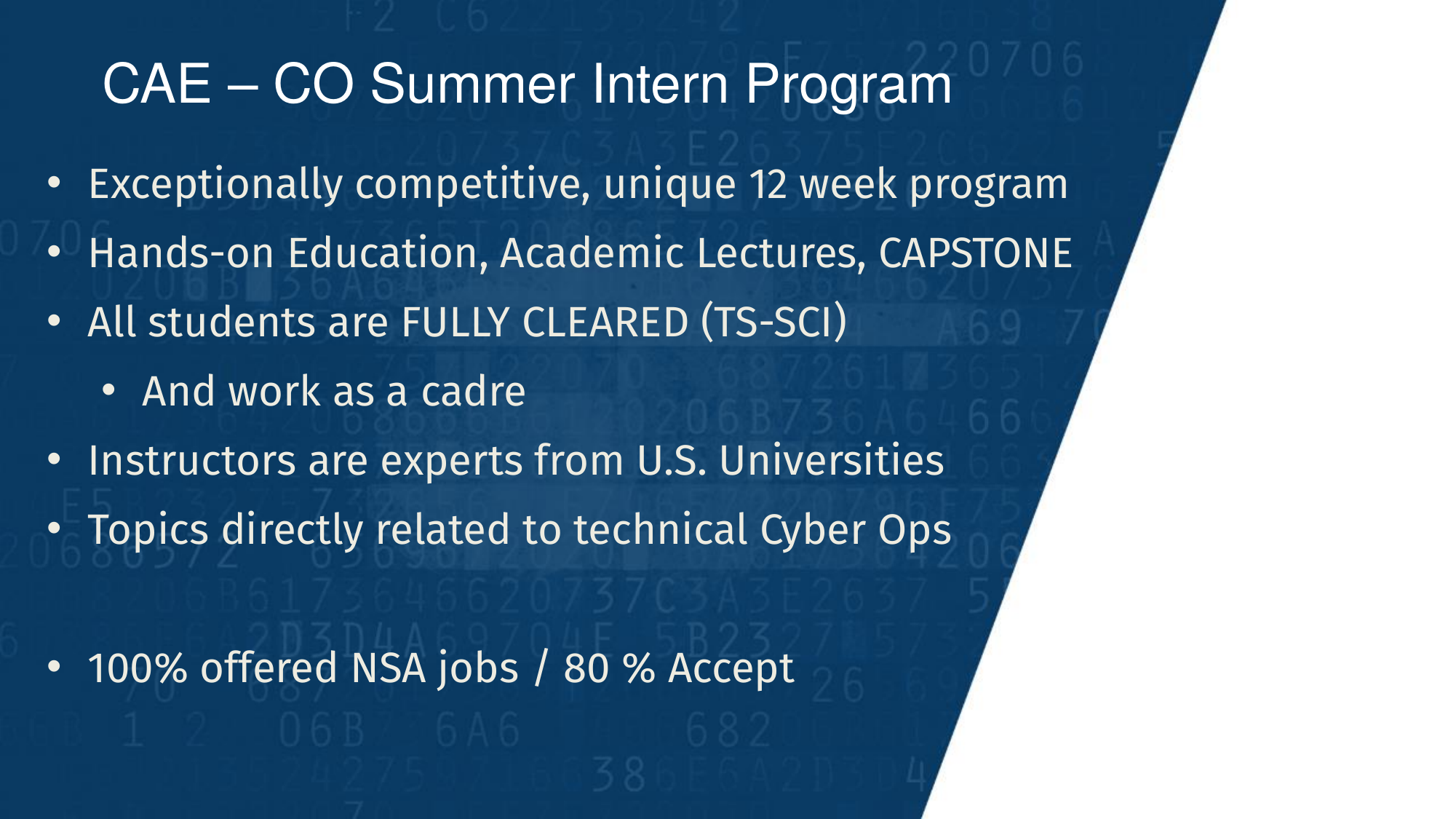

# CAE – CO Summer Intern Program
Exceptionally competitive, unique 12 week program
Hands-on Education, Academic Lectures, CAPSTONE
All students are FULLY CLEARED (TS-SCI)
And work as a cadre
Instructors are experts from U.S. Universities
Topics directly related to technical Cyber Ops

100% offered NSA jobs / 80 % Accept